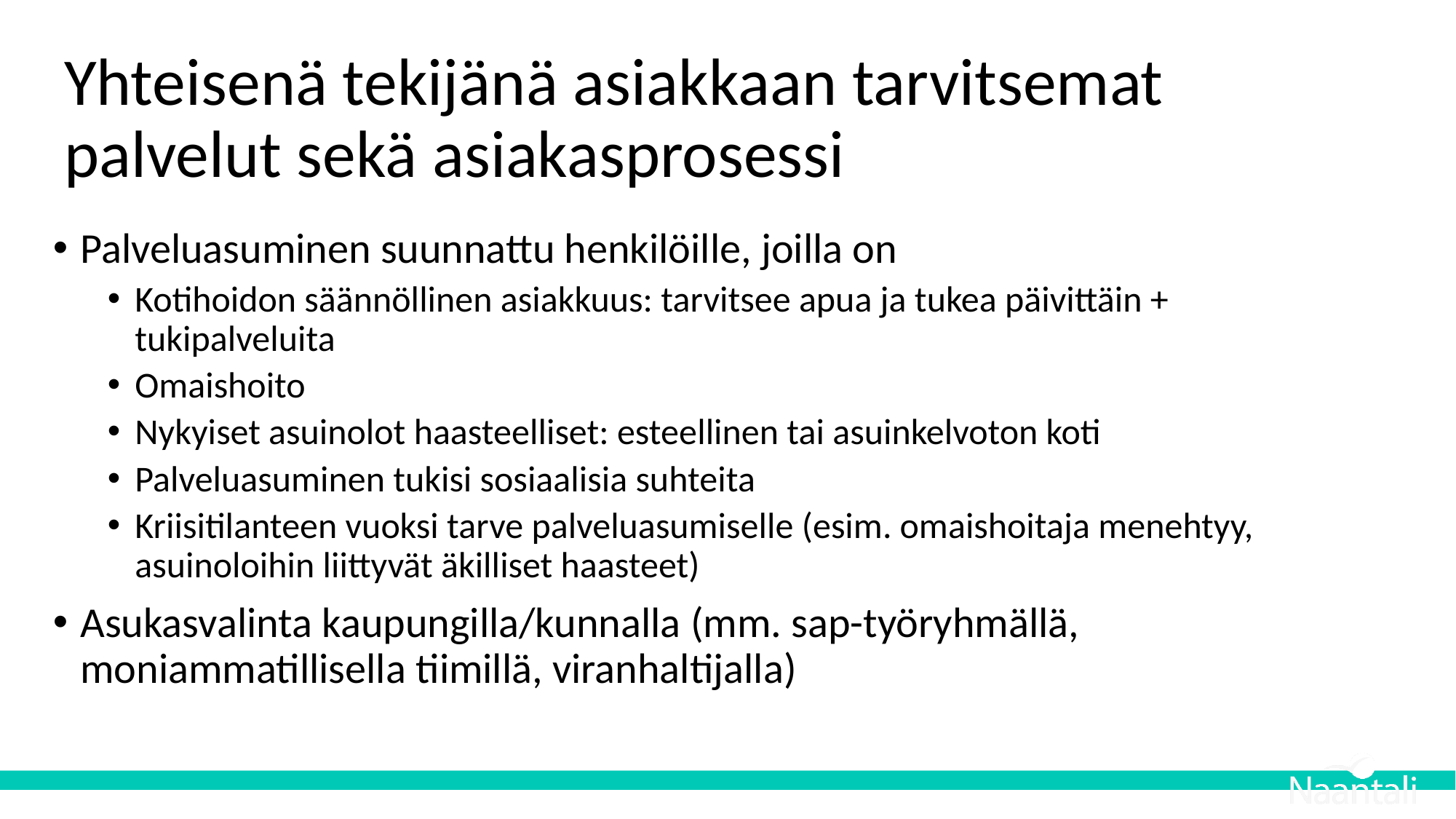

# Yhteisenä tekijänä asiakkaan tarvitsemat palvelut sekä asiakasprosessi
Palveluasuminen suunnattu henkilöille, joilla on
Kotihoidon säännöllinen asiakkuus: tarvitsee apua ja tukea päivittäin + tukipalveluita
Omaishoito
Nykyiset asuinolot haasteelliset: esteellinen tai asuinkelvoton koti
Palveluasuminen tukisi sosiaalisia suhteita
Kriisitilanteen vuoksi tarve palveluasumiselle (esim. omaishoitaja menehtyy, asuinoloihin liittyvät äkilliset haasteet)
Asukasvalinta kaupungilla/kunnalla (mm. sap-työryhmällä, moniammatillisella tiimillä, viranhaltijalla)